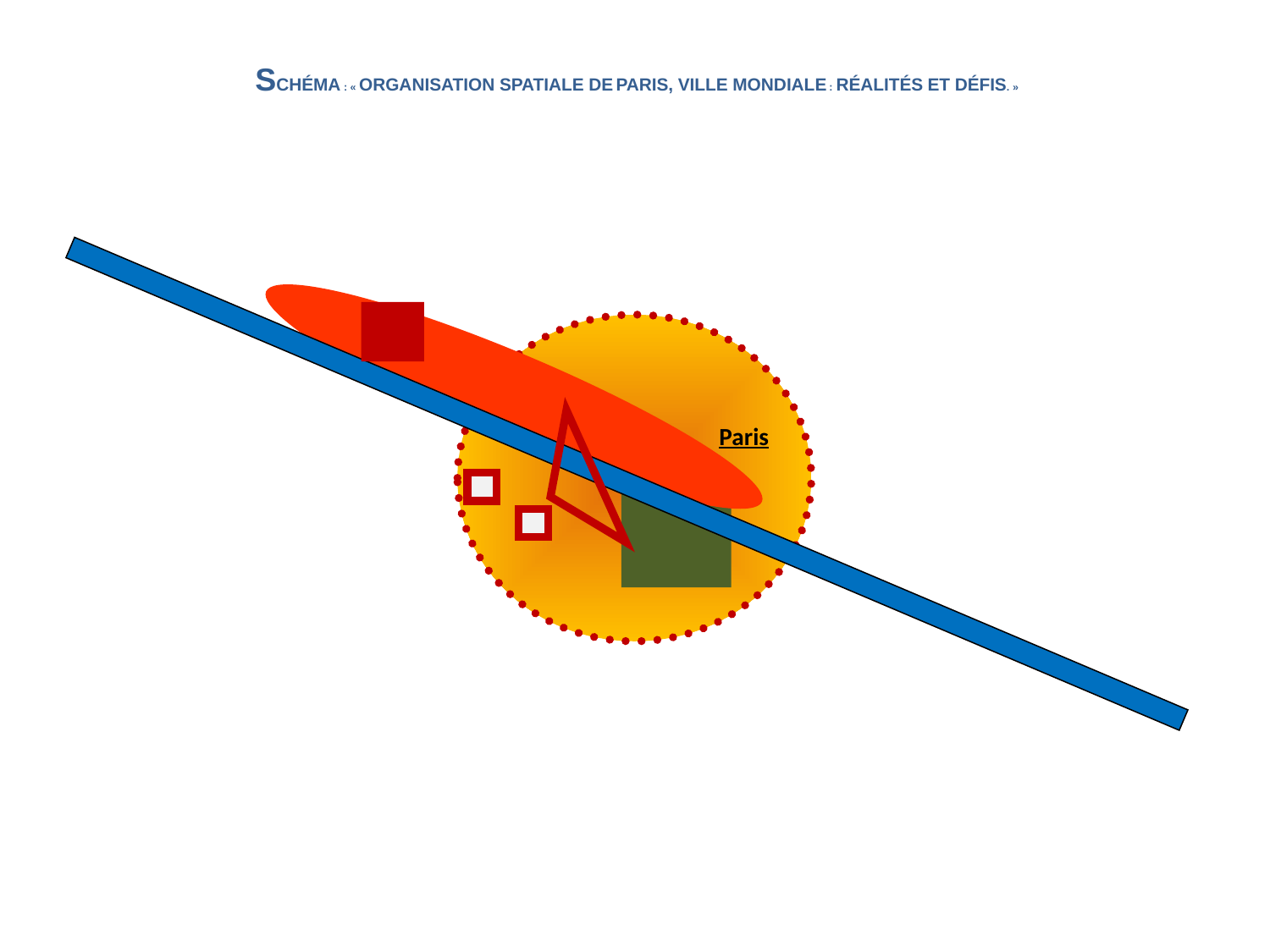

SCHÉMA : « ORGANISATION SPATIALE DE PARIS, VILLE MONDIALE : RÉALITÉS ET DÉFIS. »

Paris